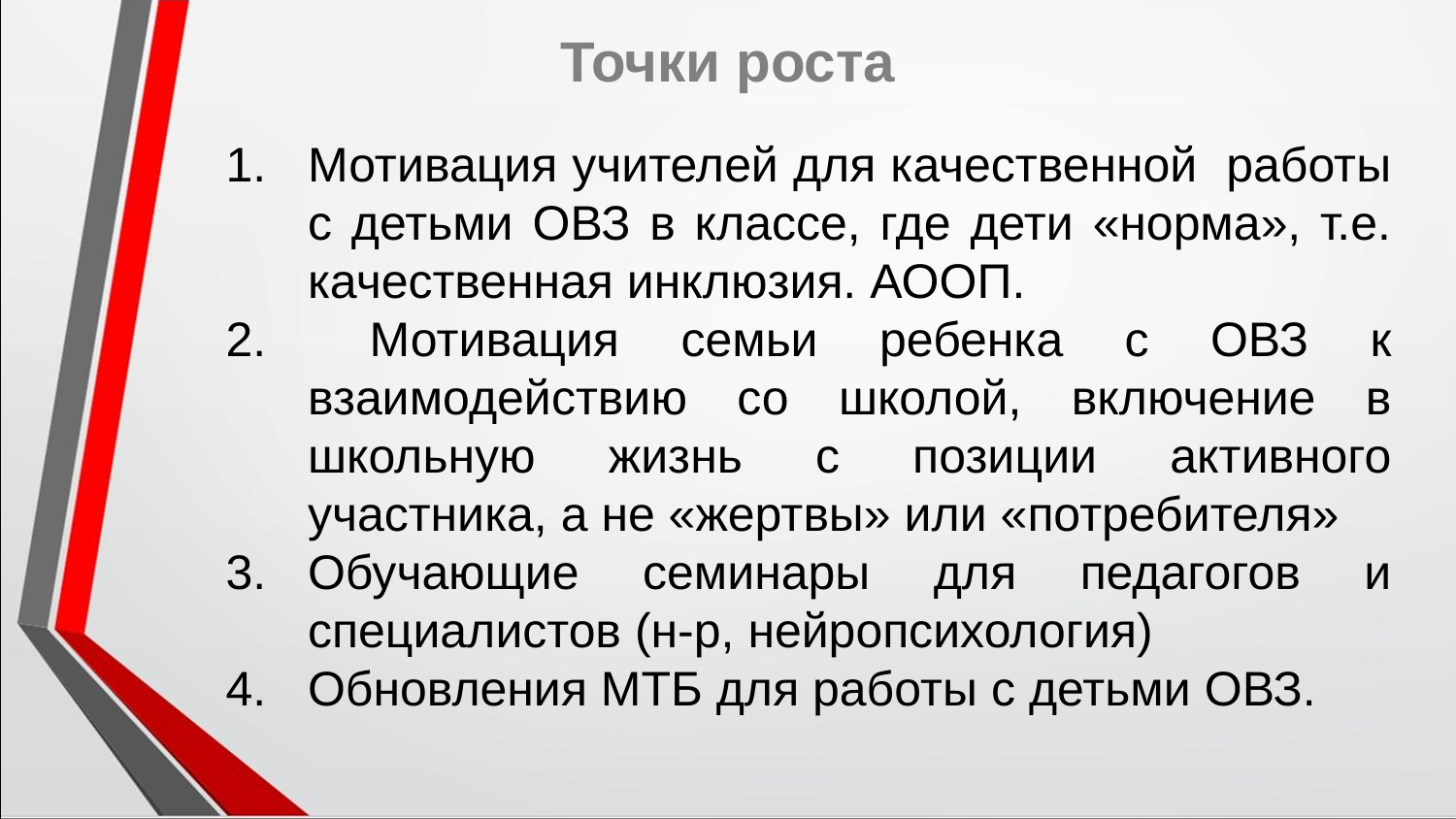

# Точки роста
Мотивация учителей для качественной  работы с детьми ОВЗ в классе, где дети «норма», т.е. качественная инклюзия. АООП.
 Мотивация семьи ребенка с ОВЗ к взаимодействию со школой, включение в школьную жизнь с позиции активного участника, а не «жертвы» или «потребителя»
Обучающие семинары для педагогов и специалистов (н-р, нейропсихология)
Обновления МТБ для работы с детьми ОВЗ.